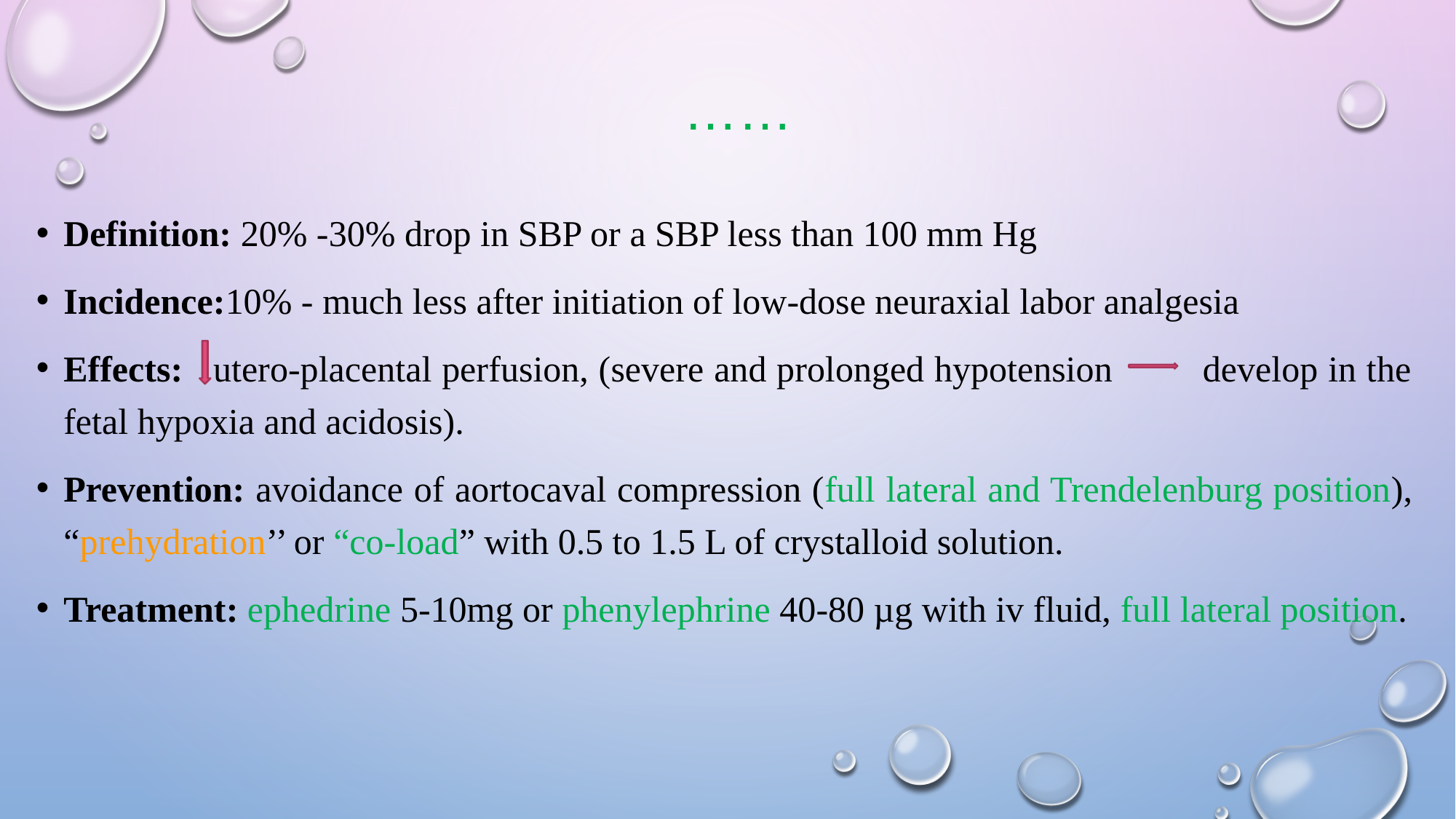

# ……
Definition: 20% -30% drop in SBP or a SBP less than 100 mm Hg
Incidence:10% - much less after initiation of low-dose neuraxial labor analgesia
Effects:   utero-placental perfusion, (severe and prolonged hypotension         develop in the fetal hypoxia and acidosis).
Prevention: avoidance of aortocaval compression (full lateral and Trendelenburg position), “prehydration’’ or “co-load” with 0.5 to 1.5 L of crystalloid solution.
Treatment: ephedrine 5-10mg or phenylephrine 40-80 µg with iv fluid, full lateral position.